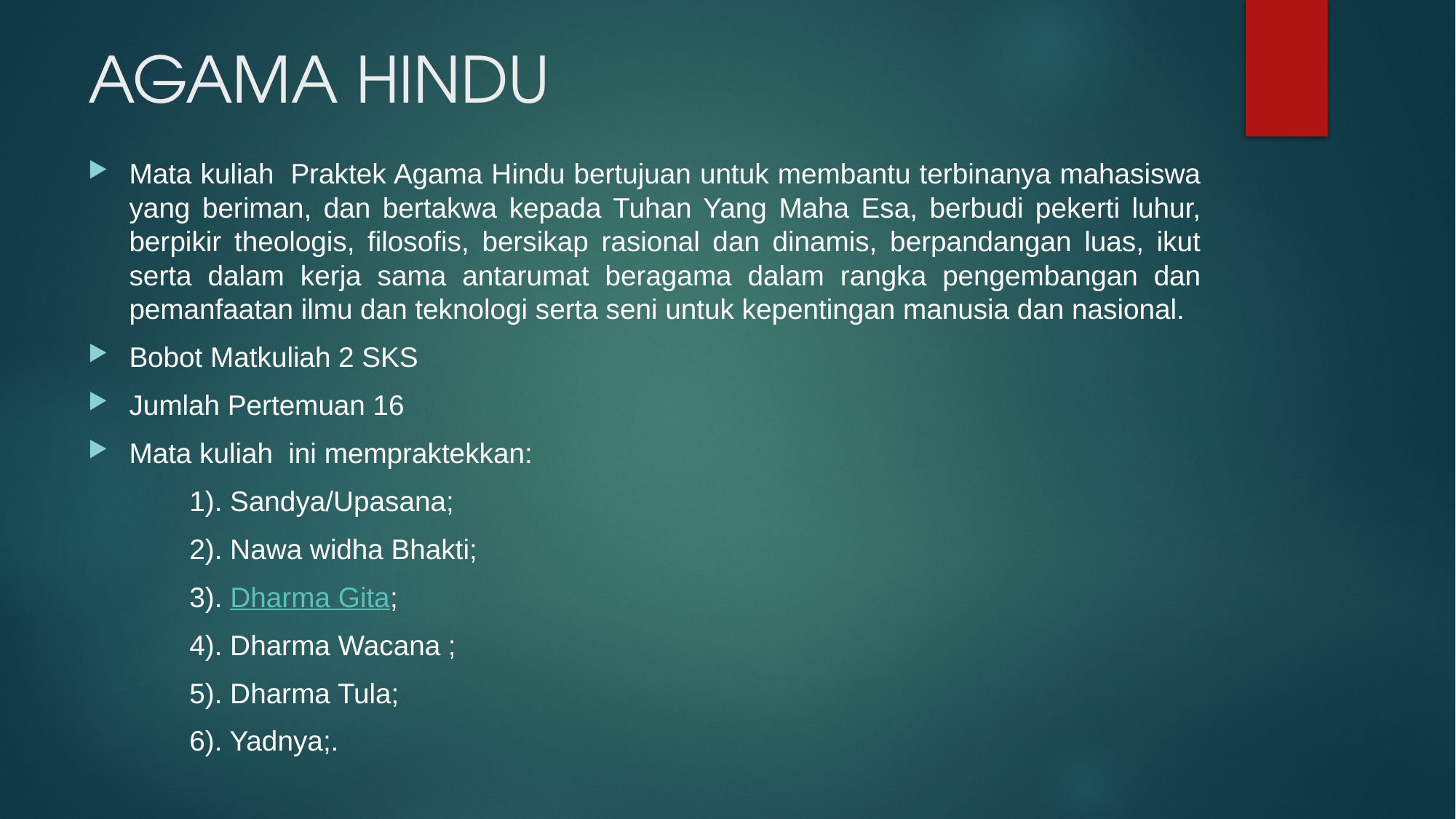

# AGAMA HINDU
Mata kuliah  Praktek Agama Hindu bertujuan untuk membantu terbinanya mahasiswa yang beriman, dan bertakwa kepada Tuhan Yang Maha Esa, berbudi pekerti luhur, berpikir theologis, filosofis, bersikap rasional dan dinamis, berpandangan luas, ikut serta dalam kerja sama antarumat beragama dalam rangka pengembangan dan pemanfaatan ilmu dan teknologi serta seni untuk kepentingan manusia dan nasional.
Bobot Matkuliah 2 SKS
Jumlah Pertemuan 16
Mata kuliah  ini mempraktekkan:
	1). Sandya/Upasana;
	2). Nawa widha Bhakti;
	3). Dharma Gita;
	4). Dharma Wacana ;
	5). Dharma Tula;
	6). Yadnya;.